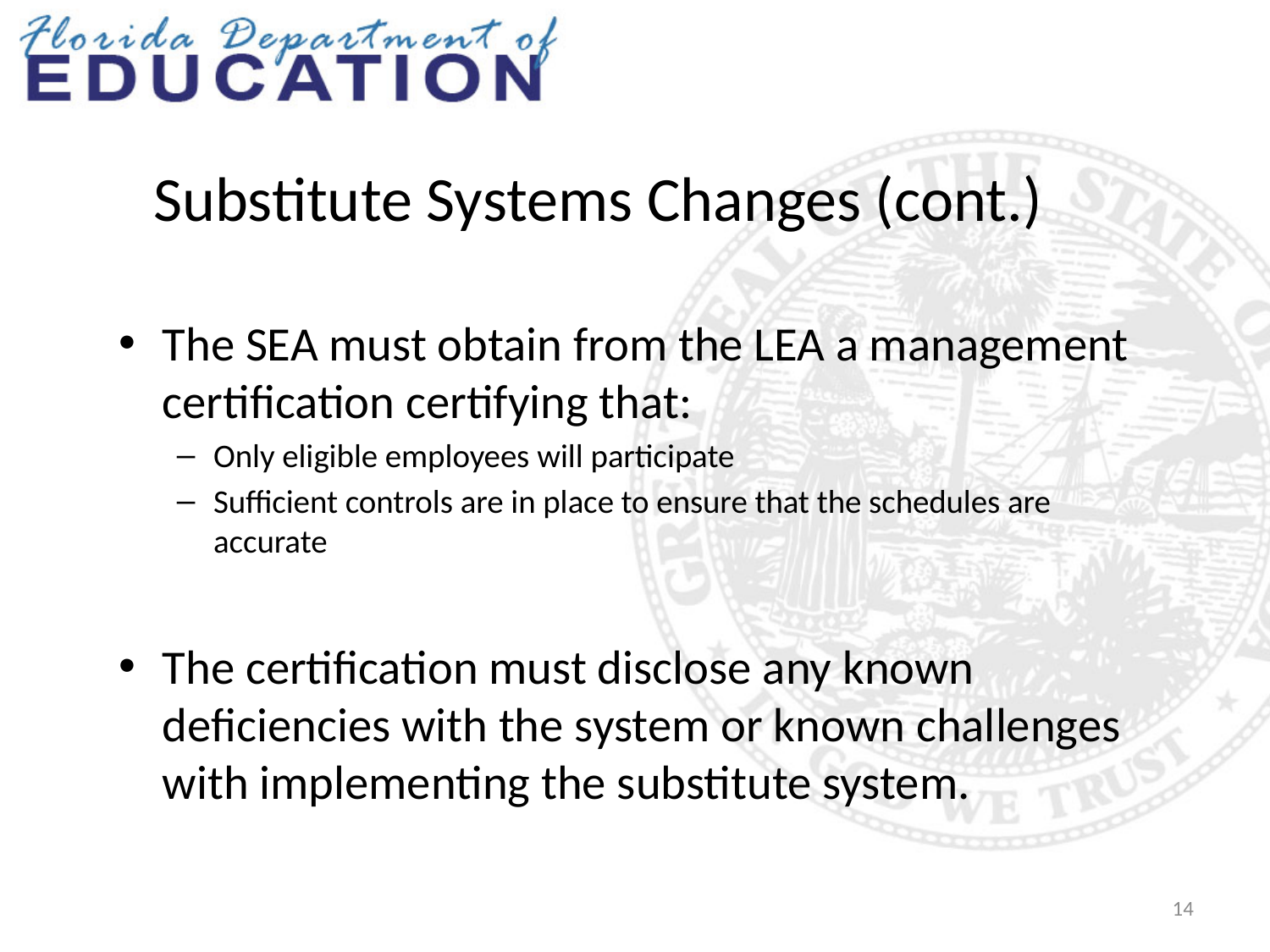

# Substitute Systems Changes (cont.)
The SEA must obtain from the LEA a management certification certifying that:
Only eligible employees will participate
Sufficient controls are in place to ensure that the schedules are accurate

The certification must disclose any known deficiencies with the system or known challenges with implementing the substitute system.
14